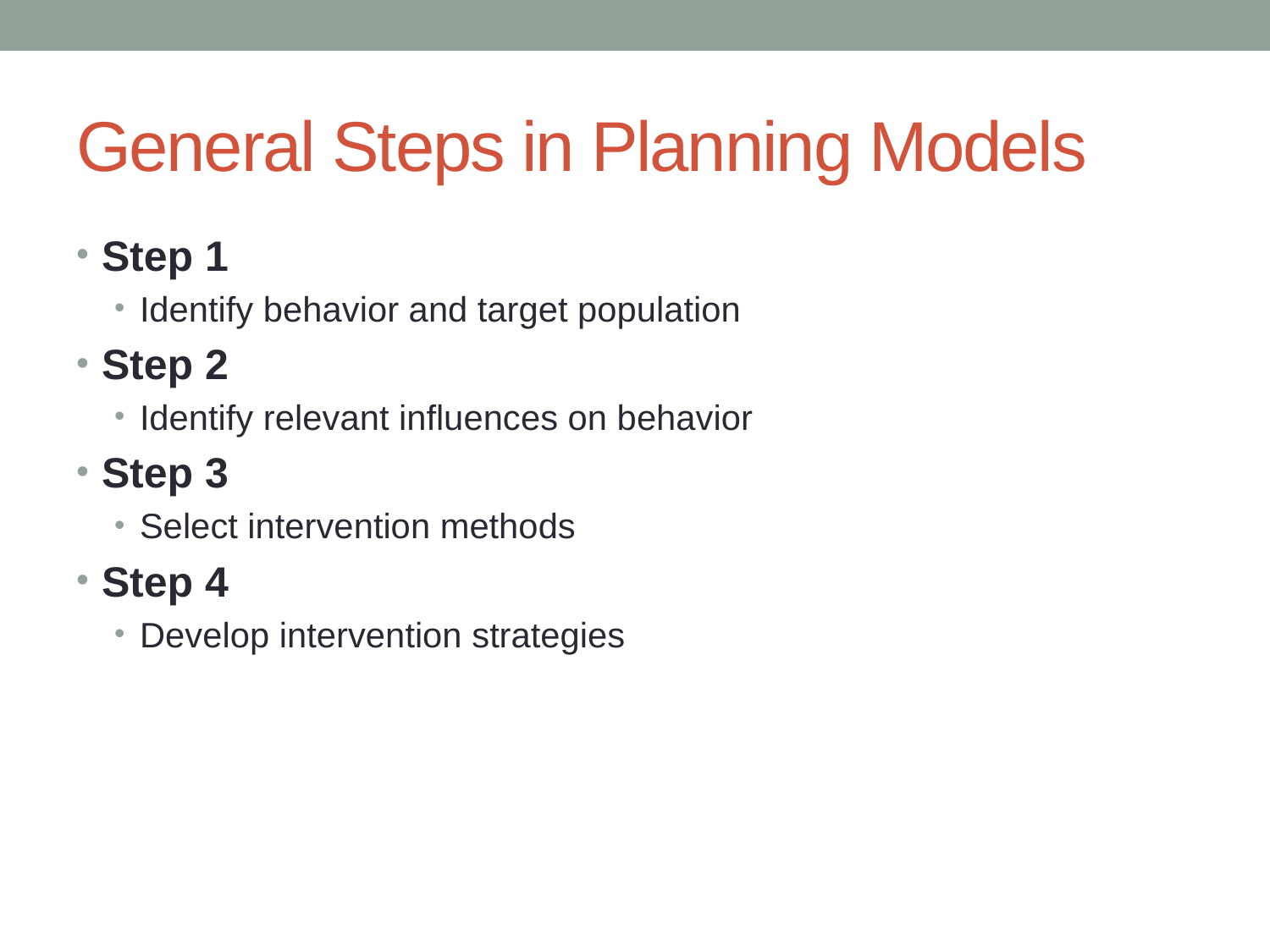

# General Steps in Planning Models
Step 1
Identify behavior and target population
Step 2
Identify relevant influences on behavior
Step 3
Select intervention methods
Step 4
Develop intervention strategies